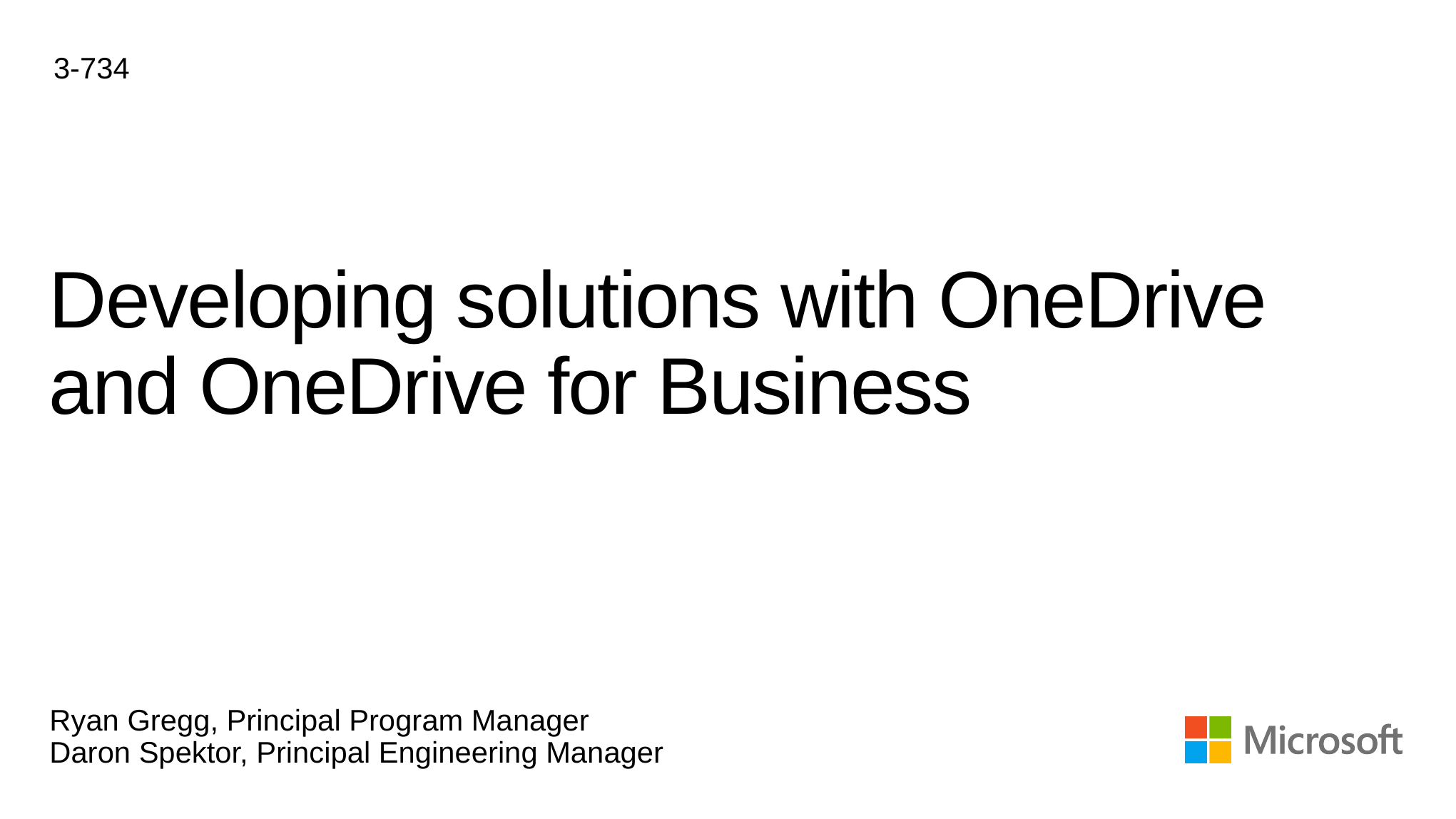

3-734
# Developing solutions with OneDrive and OneDrive for Business
Ryan Gregg, Principal Program Manager
Daron Spektor, Principal Engineering Manager